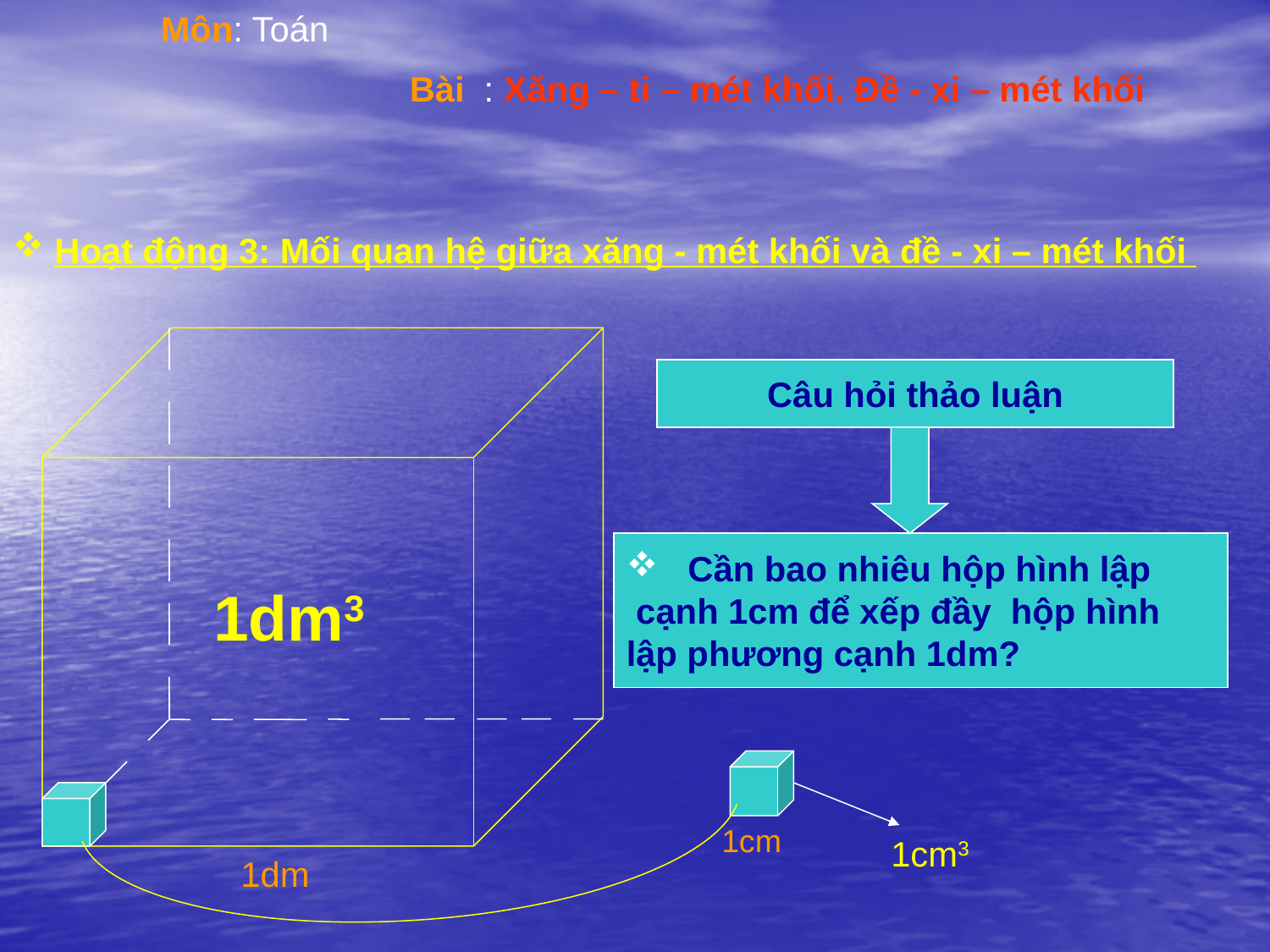

Môn: Toán
              Bài  : Xăng – ti – mét khối. Đề - xi – mét khối
 Hoạt động 3: Mối quan hệ giữa xăng - mét khối và đề - xi – mét khối

1dm

1cm

Câu hỏi thảo luận

   Cần bao nhiêu hộp hình lập
 cạnh 1cm để xếp đầy  hộp hình
lập phương cạnh 1dm?
1dm3

1cm3